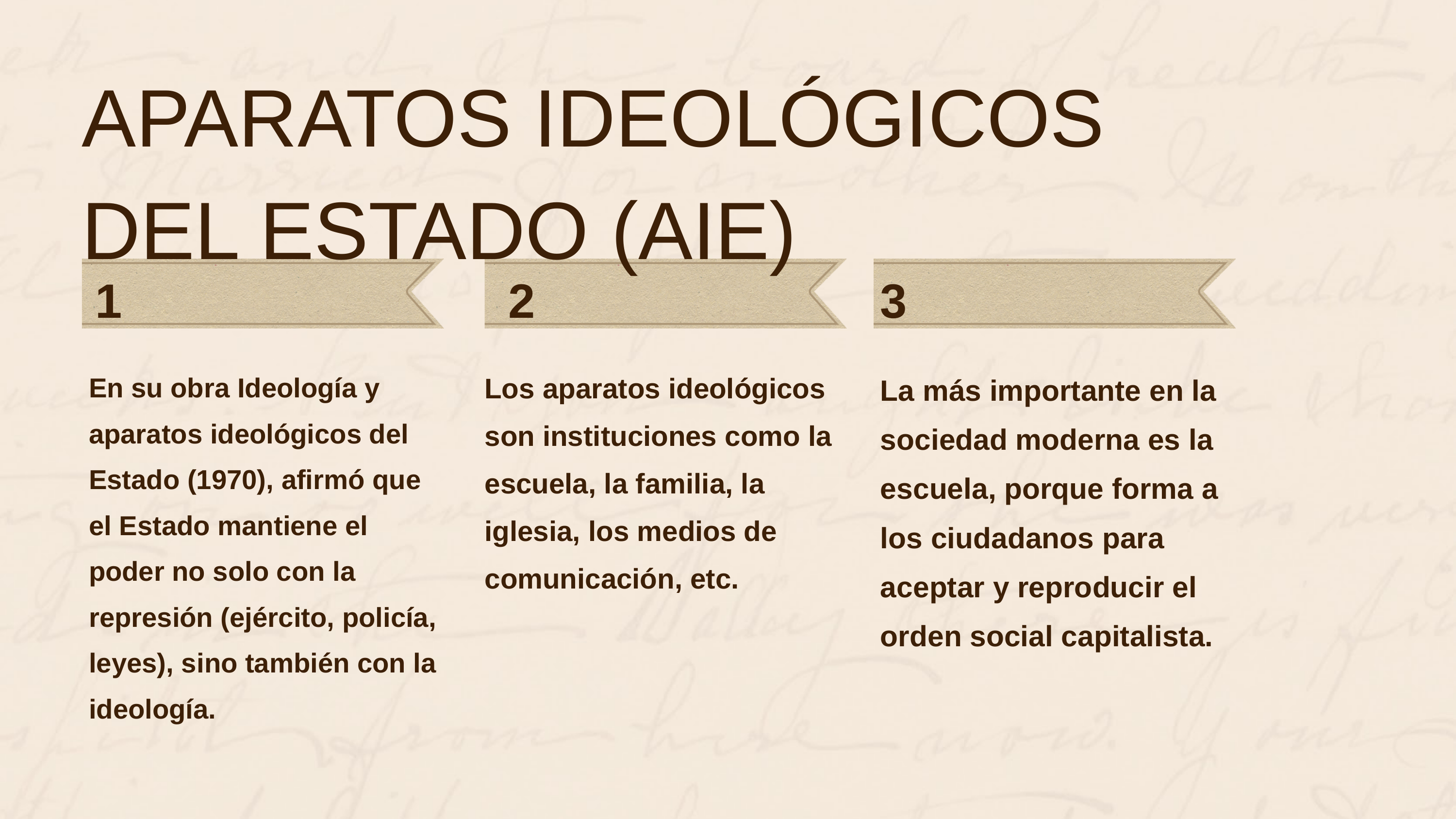

APARATOS IDEOLÓGICOS DEL ESTADO (AIE)

 1
2
3
Los aparatos ideológicos son instituciones como la escuela, la familia, la iglesia, los medios de comunicación, etc.
En su obra Ideología y aparatos ideológicos del Estado (1970), afirmó que el Estado mantiene el poder no solo con la represión (ejército, policía, leyes), sino también con la ideología.
La más importante en la sociedad moderna es la escuela, porque forma a los ciudadanos para aceptar y reproducir el orden social capitalista.